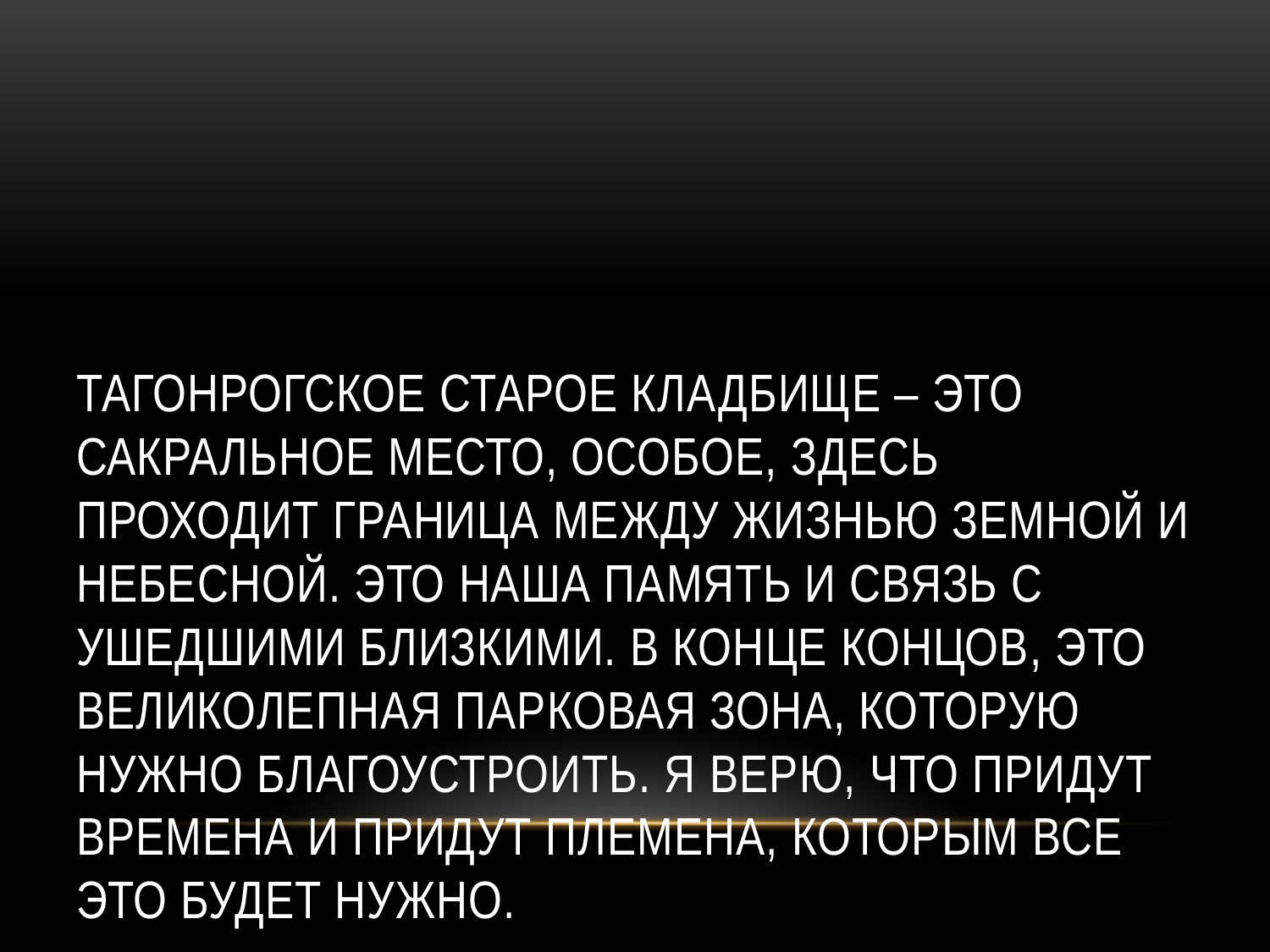

# Тагонрогское старое кладбище – это сакральное место, особое, здесь проходит граница между жизнью земной и небесной. Это наша память и связь с ушедшими близкими. В конце концов, это великолепная парковая зона, которую нужно благоустроить. Я верю, что придут времена и придут племена, которым все это будет нужно.